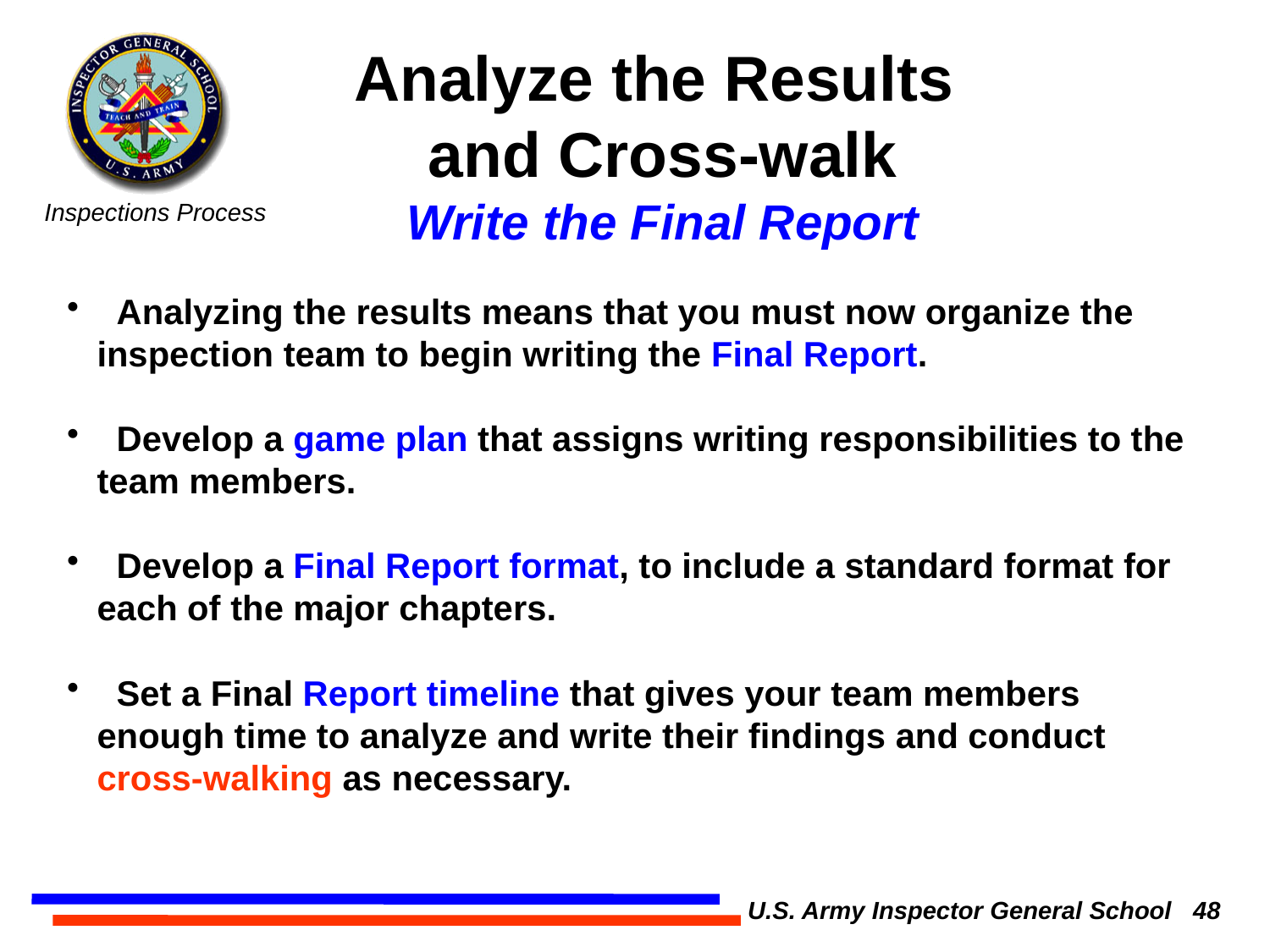

Analyze the Results
and Cross-walk
Write the Final Report
  Analyzing the results means that you must now organize the inspection team to begin writing the Final Report.

  Develop a game plan that assigns writing responsibilities to the team members.

  Develop a Final Report format, to include a standard format for each of the major chapters.

  Set a Final Report timeline that gives your team members enough time to analyze and write their findings and conduct cross-walking as necessary.
U.S. Army Inspector General School   48